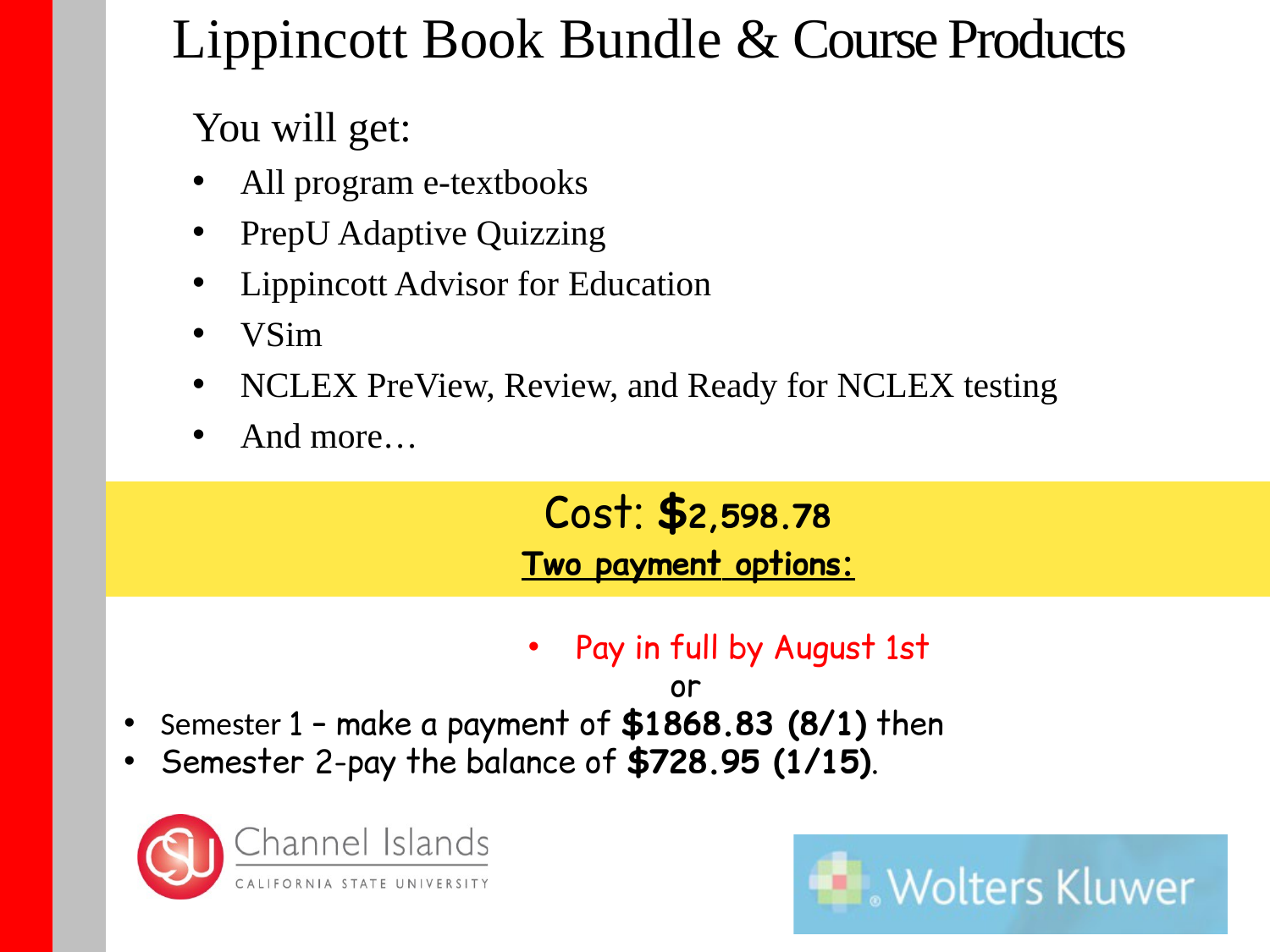

# Lippincott Book Bundle & Course Products
You will get:
All program e-textbooks
PrepU Adaptive Quizzing
Lippincott Advisor for Education
VSim
NCLEX PreView, Review, and Ready for NCLEX testing
And more…
Cost: $2,598.78
Two payment options:

Pay in full by August 1st
               or
Semester 1 – make a payment of $1868.83 (8/1) then
Semester 2-pay the balance of $728.95 (1/15).